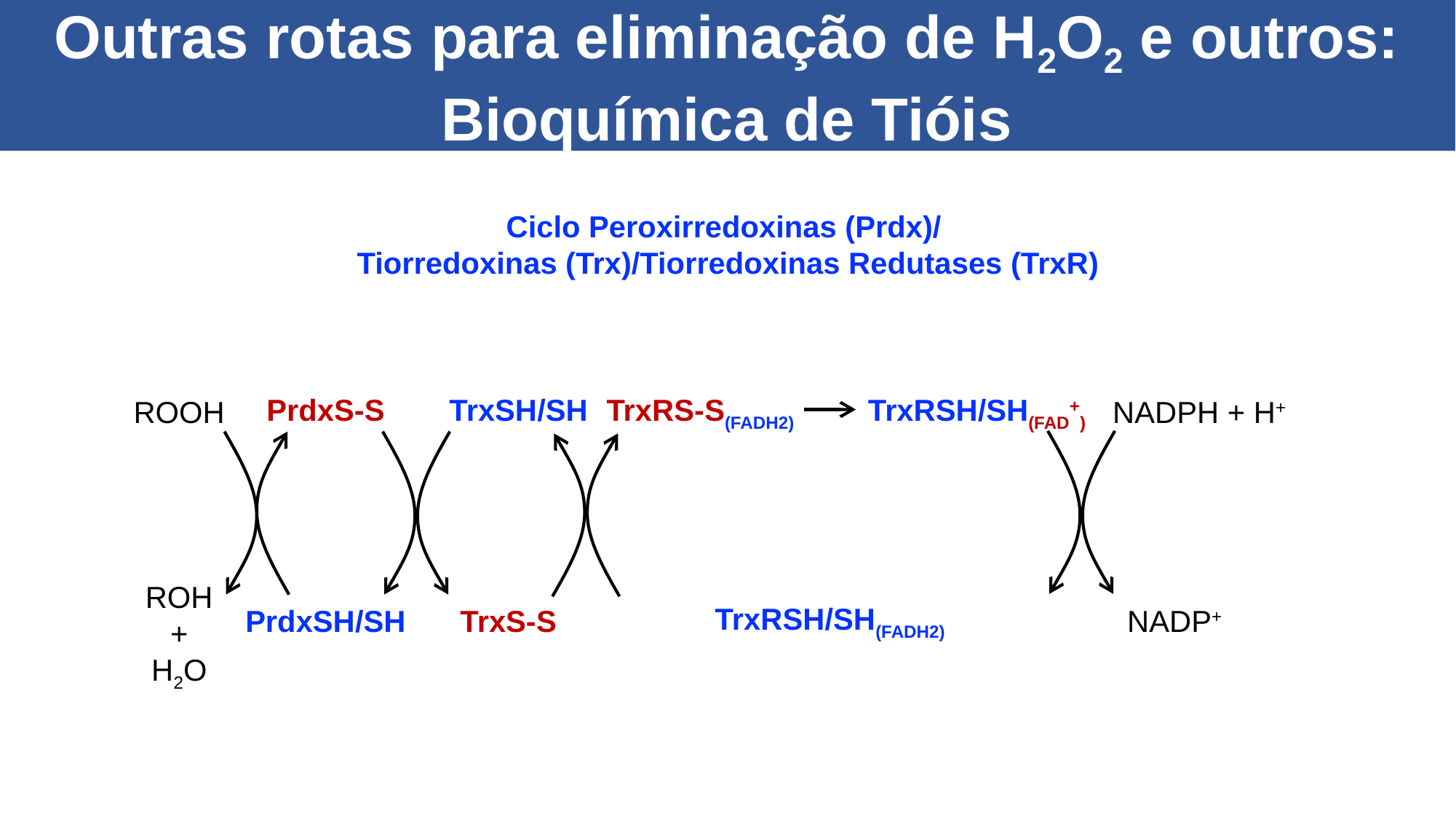

Outras rotas para eliminação de H2O2 e outros: Bioquímica de Tióis
Ciclo Peroxirredoxinas (Prdx)/
Tiorredoxinas (Trx)/Tiorredoxinas Redutases (TrxR)
PrdxS-S
TrxSH/SH
TrxRS-S(FADH2)
TrxRSH/SH(FAD+)
ROOH
NADPH + H+

ROH
+
H2O
TrxRSH/SH(FADH2)
PrdxSH/SH
TrxS-S
NADP+